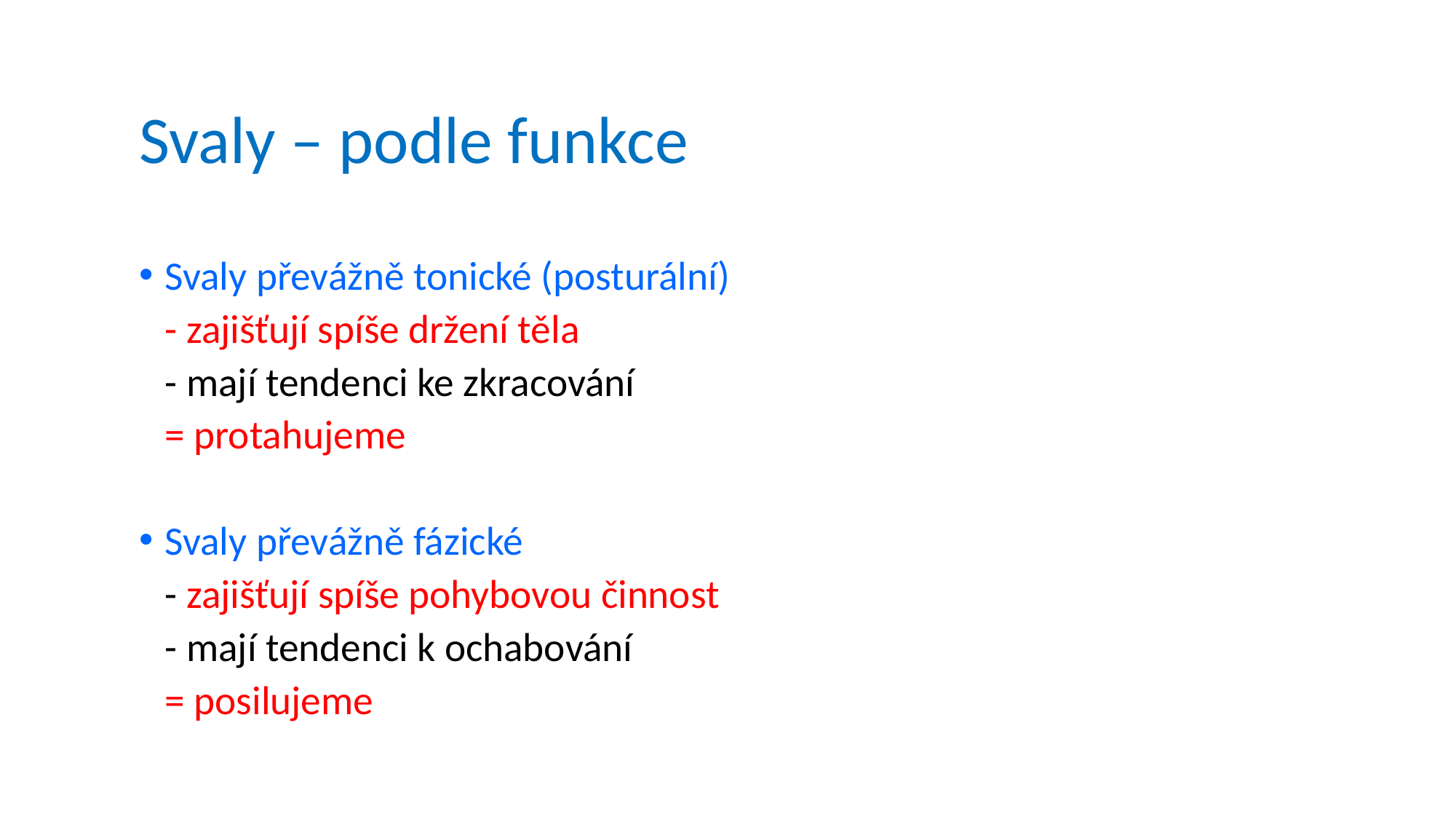

# Svaly – podle funkce

Svaly převážně tonické (posturální)
	- zajišťují spíše držení těla
	- mají tendenci ke zkracování
			= protahujeme

Svaly převážně fázické
	- zajišťují spíše pohybovou činnost
	- mají tendenci k ochabování
			= posilujeme